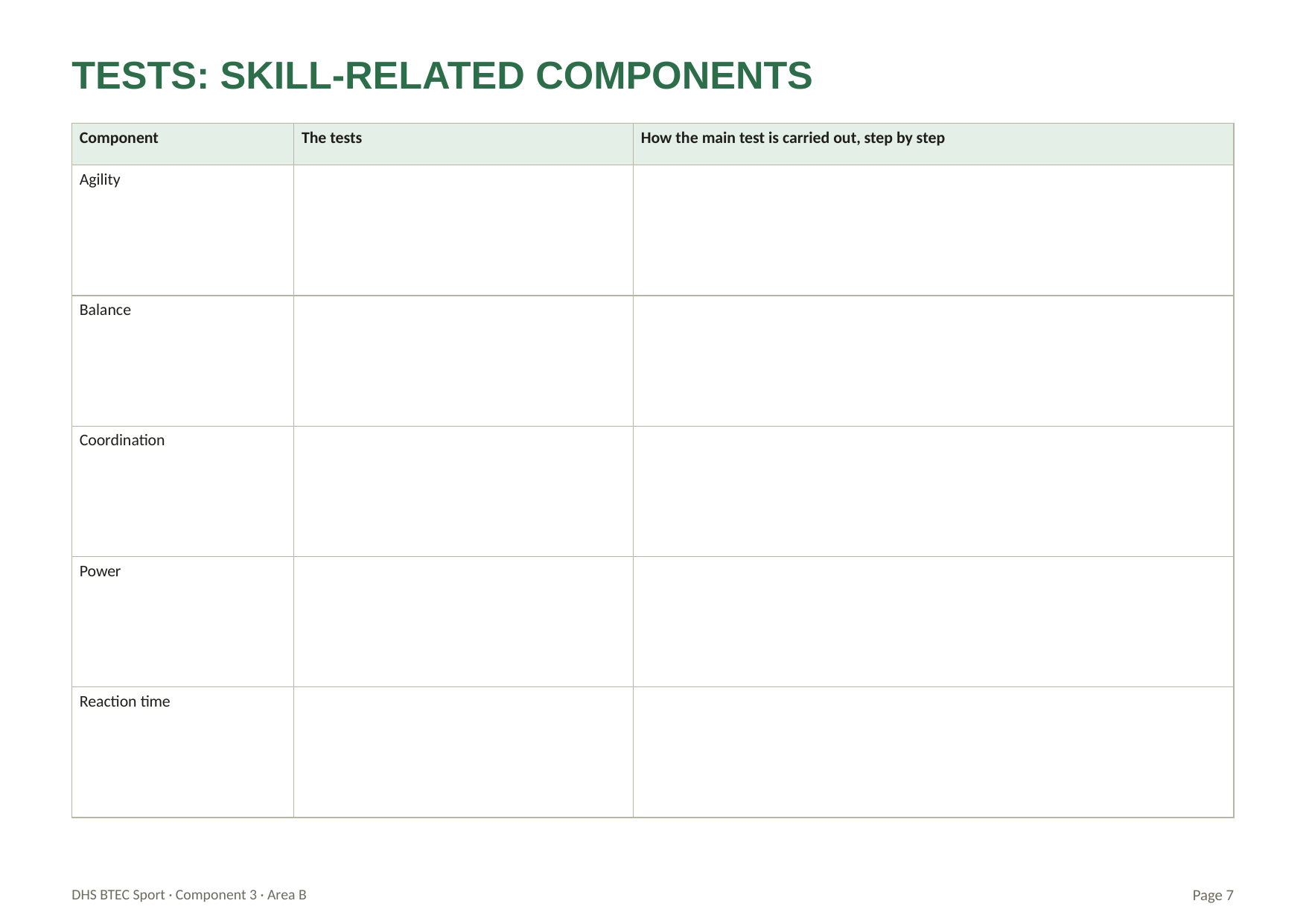

TESTS: SKILL-RELATED COMPONENTS
| Component | The tests | How the main test is carried out, step by step |
| --- | --- | --- |
| Agility |  |  |
| Balance |  |  |
| Coordination |  |  |
| Power |  |  |
| Reaction time |  |  |
DHS BTEC Sport · Component 3 · Area B
Page 7